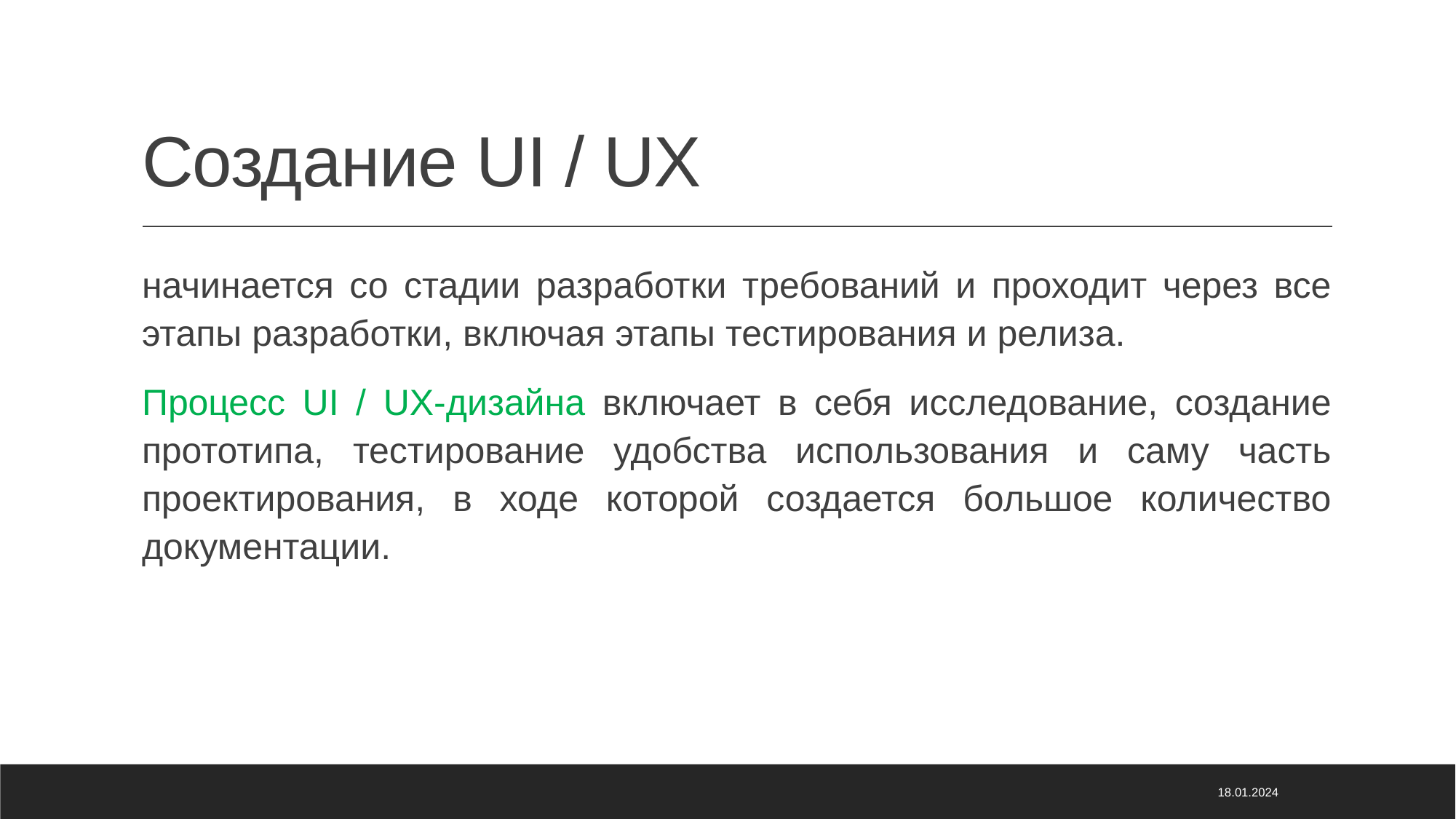

# Создание UI / UX
начинается со стадии разработки требований и проходит через все этапы разработки, включая этапы тестирования и релиза.
Процесс UI / UX-дизайна включает в себя исследование, создание прототипа, тестирование удобства использования и саму часть проектирования, в ходе которой создается большое количество документации.
18.01.2024